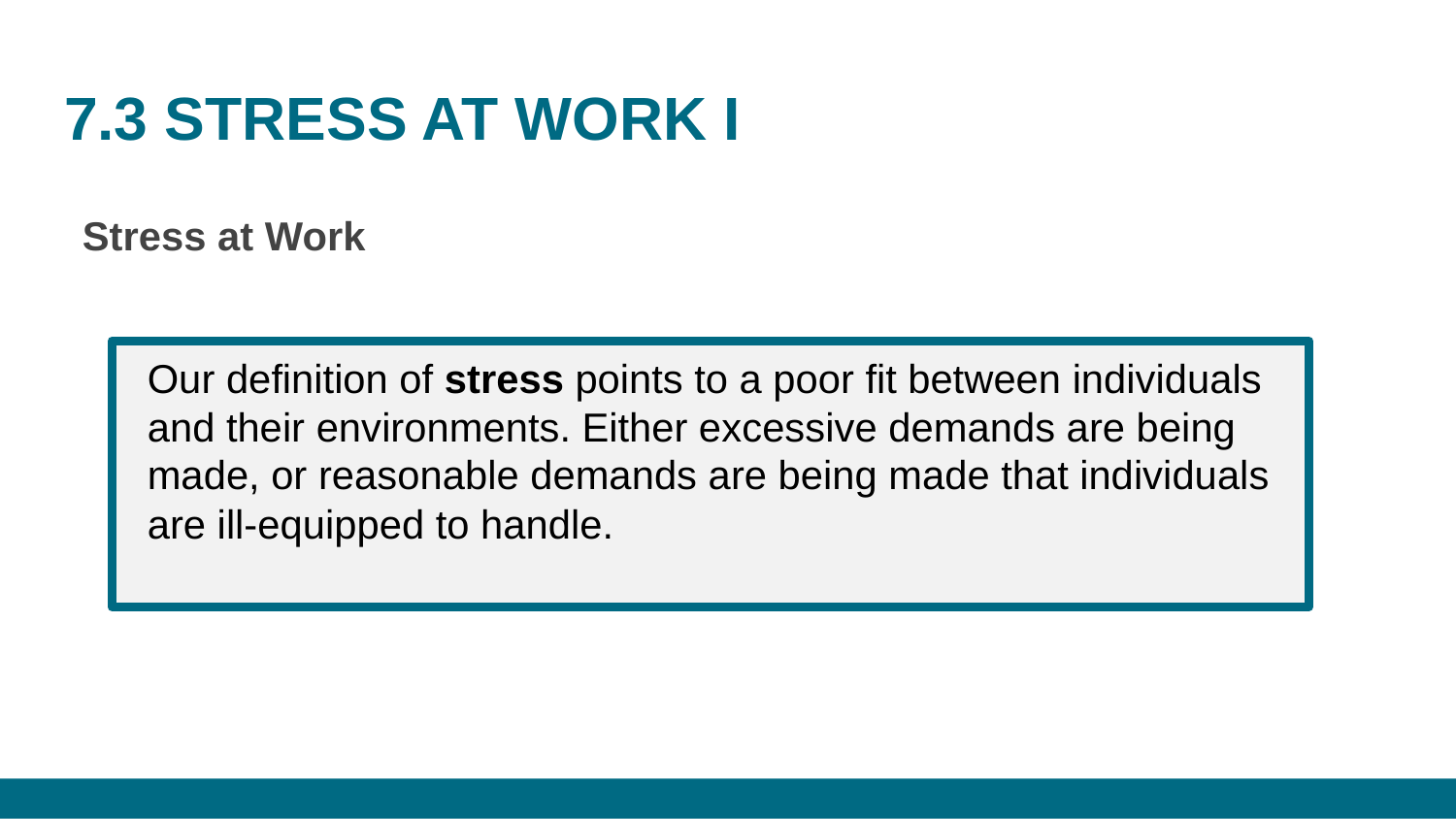

# 7.3 STRESS AT WORK I
Stress at Work

Our definition of stress points to a poor fit between individuals and their environments. Either excessive demands are being made, or reasonable demands are being made that individuals are ill-equipped to handle.